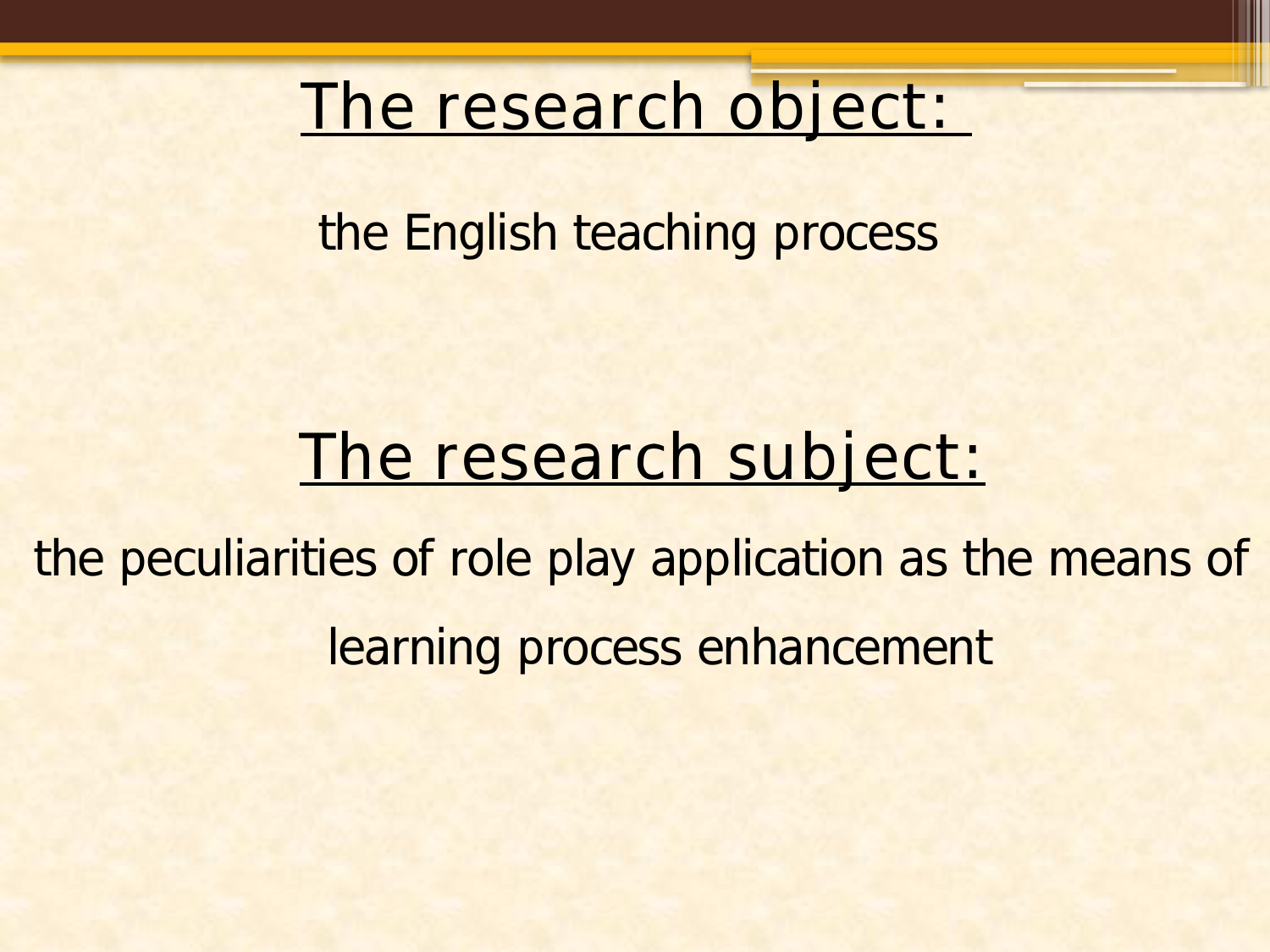

#
The research object:

the English teaching process

The research subject:
the peculiarities of role play application as the means of learning process enhancement